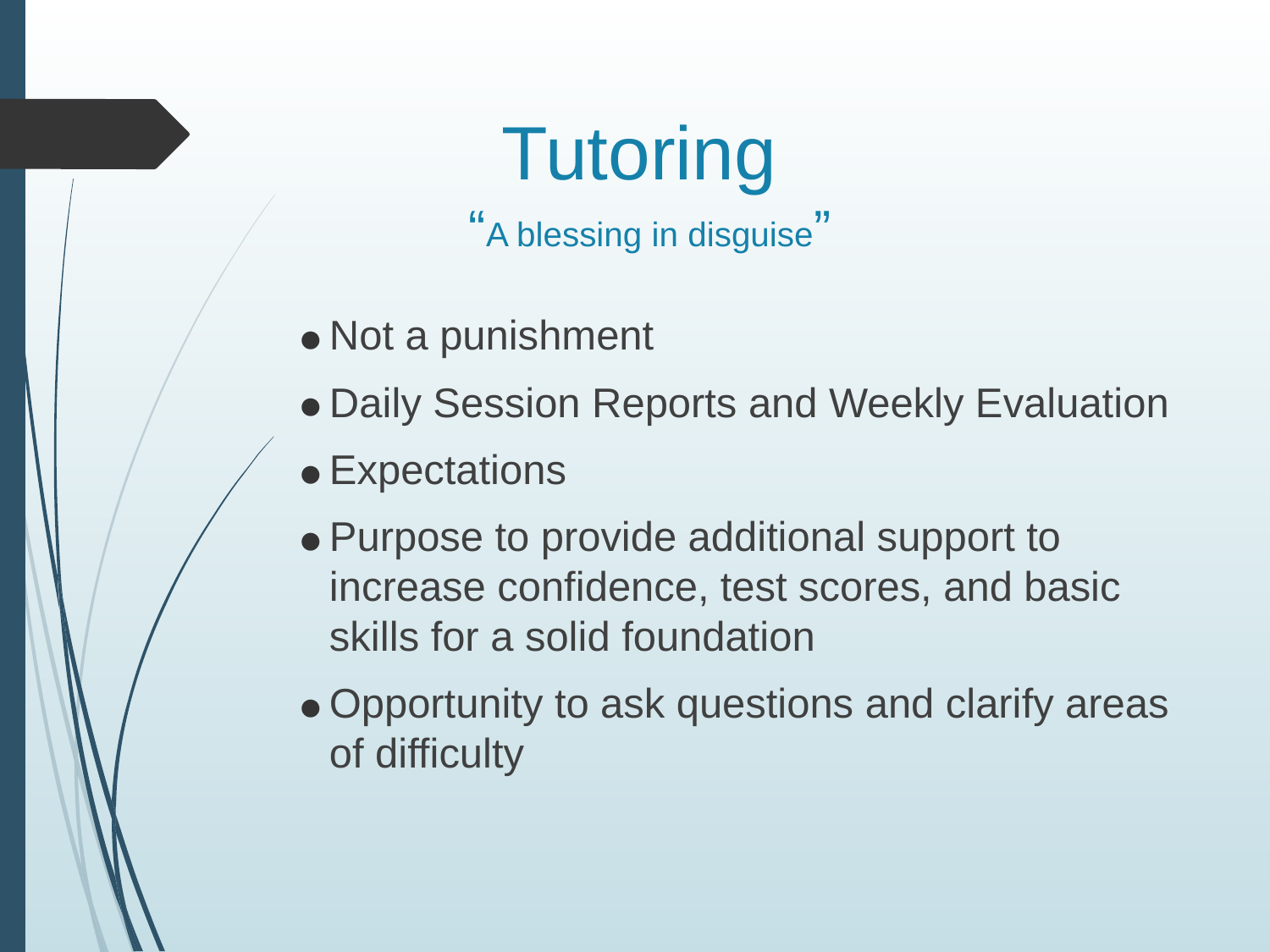

# Tutoring “A blessing in disguise”
Not a punishment
Daily Session Reports and Weekly Evaluation
Expectations
Purpose to provide additional support to increase confidence, test scores, and basic skills for a solid foundation
Opportunity to ask questions and clarify areas of difficulty